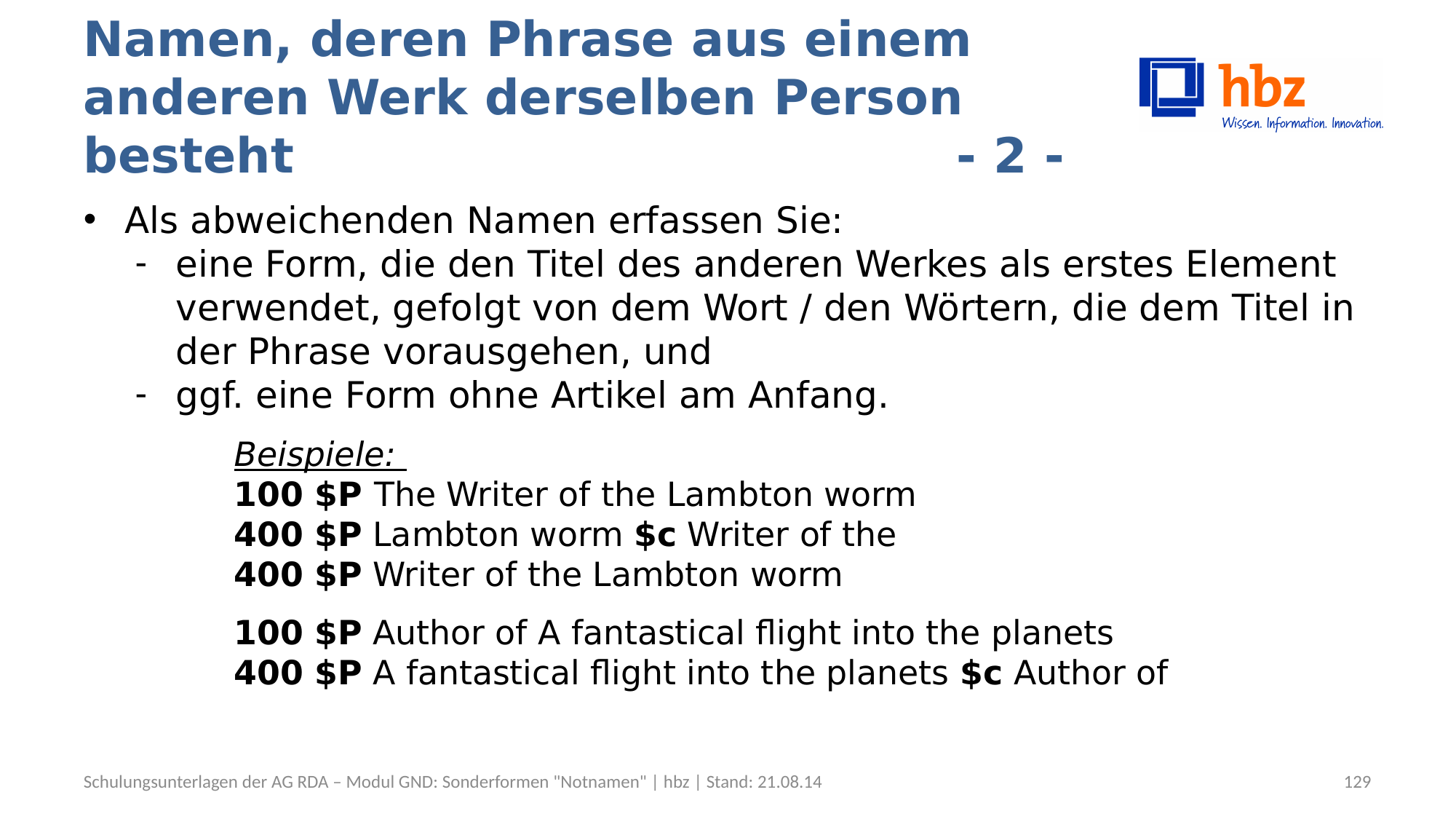

# Namen, deren Phrase aus einem anderen Werk derselben Person besteht							- 2 -
Als abweichenden Namen erfassen Sie:
eine Form, die den Titel des anderen Werkes als erstes Element verwendet, gefolgt von dem Wort / den Wörtern, die dem Titel in der Phrase vorausgehen, und
ggf. eine Form ohne Artikel am Anfang.
Beispiele:
100 $P The Writer of the Lambton worm
400 $P Lambton worm $c Writer of the
400 $P Writer of the Lambton worm
100 $P Author of A fantastical flight into the planets
400 $P A fantastical flight into the planets $c Author of
Schulungsunterlagen der AG RDA – Modul GND: Sonderformen "Notnamen" | hbz | Stand: 21.08.14
129